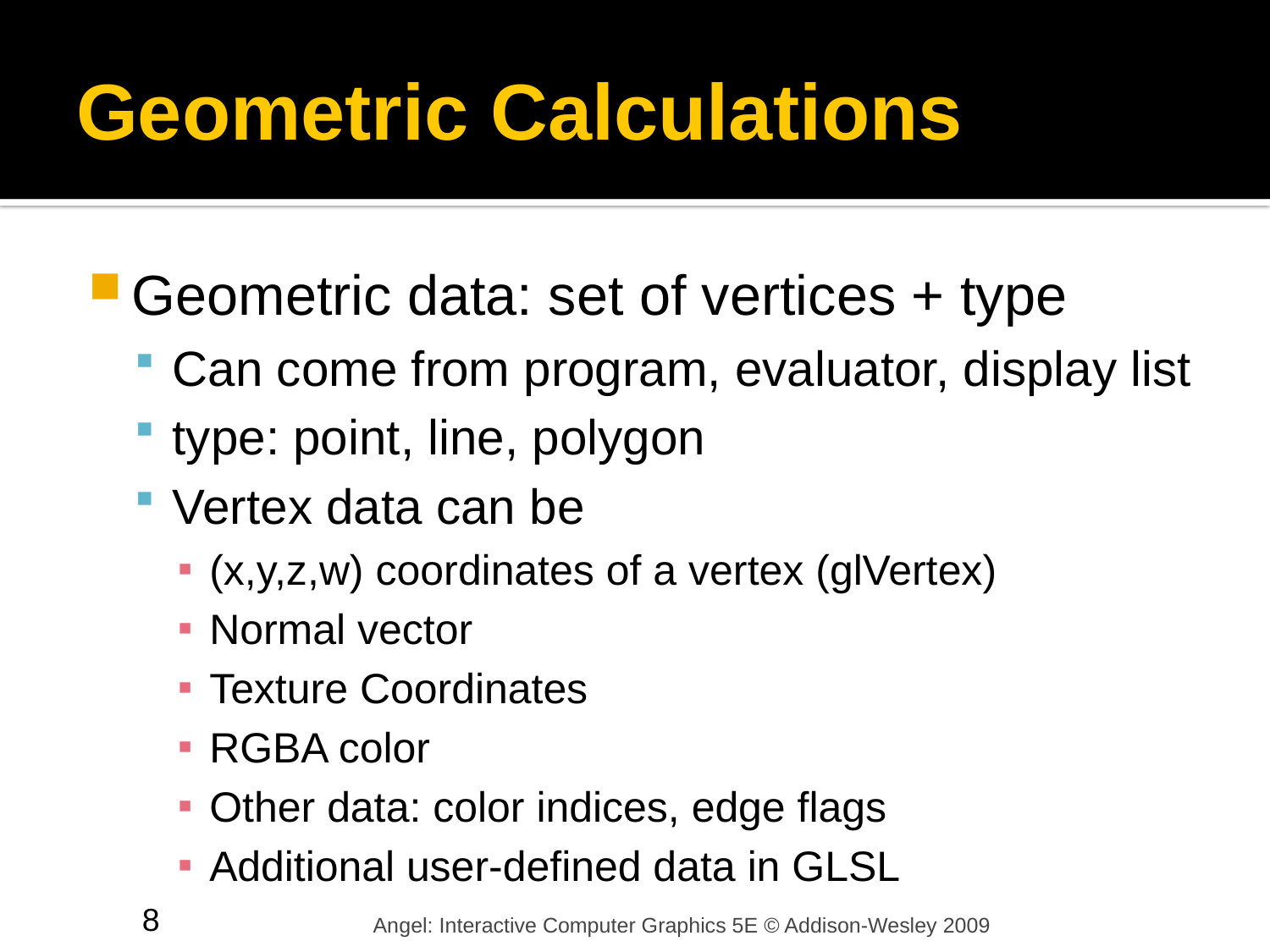

# Geometric Calculations
Geometric data: set of vertices + type
Can come from program, evaluator, display list
type: point, line, polygon
Vertex data can be
(x,y,z,w) coordinates of a vertex (glVertex)
Normal vector
Texture Coordinates
RGBA color
Other data: color indices, edge flags
Additional user-defined data in GLSL
8
Angel: Interactive Computer Graphics 5E © Addison-Wesley 2009